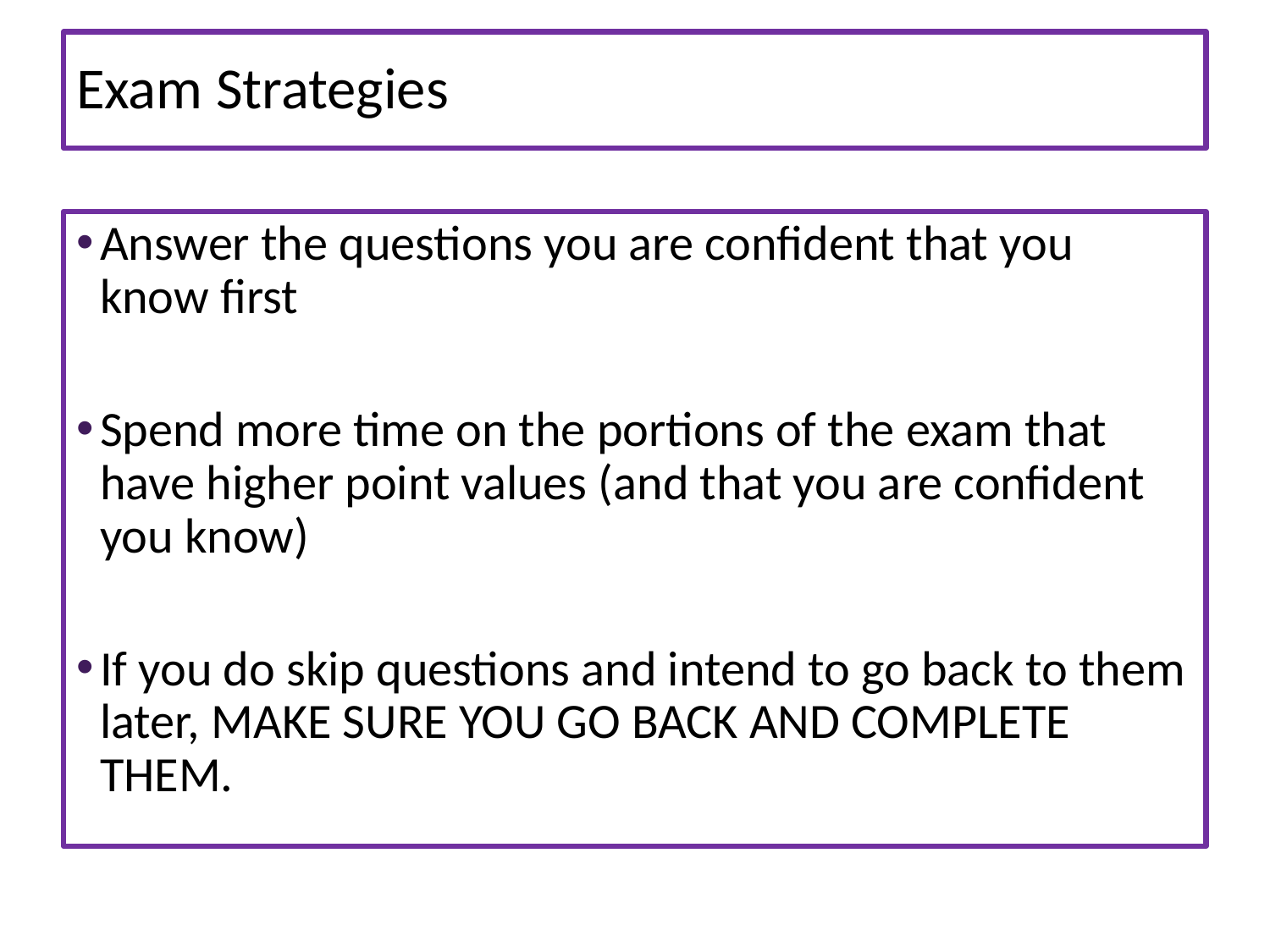

# Exam Strategies
Answer the questions you are confident that you know first

Spend more time on the portions of the exam that have higher point values (and that you are confident you know)

If you do skip questions and intend to go back to them later, MAKE SURE YOU GO BACK AND COMPLETE THEM.